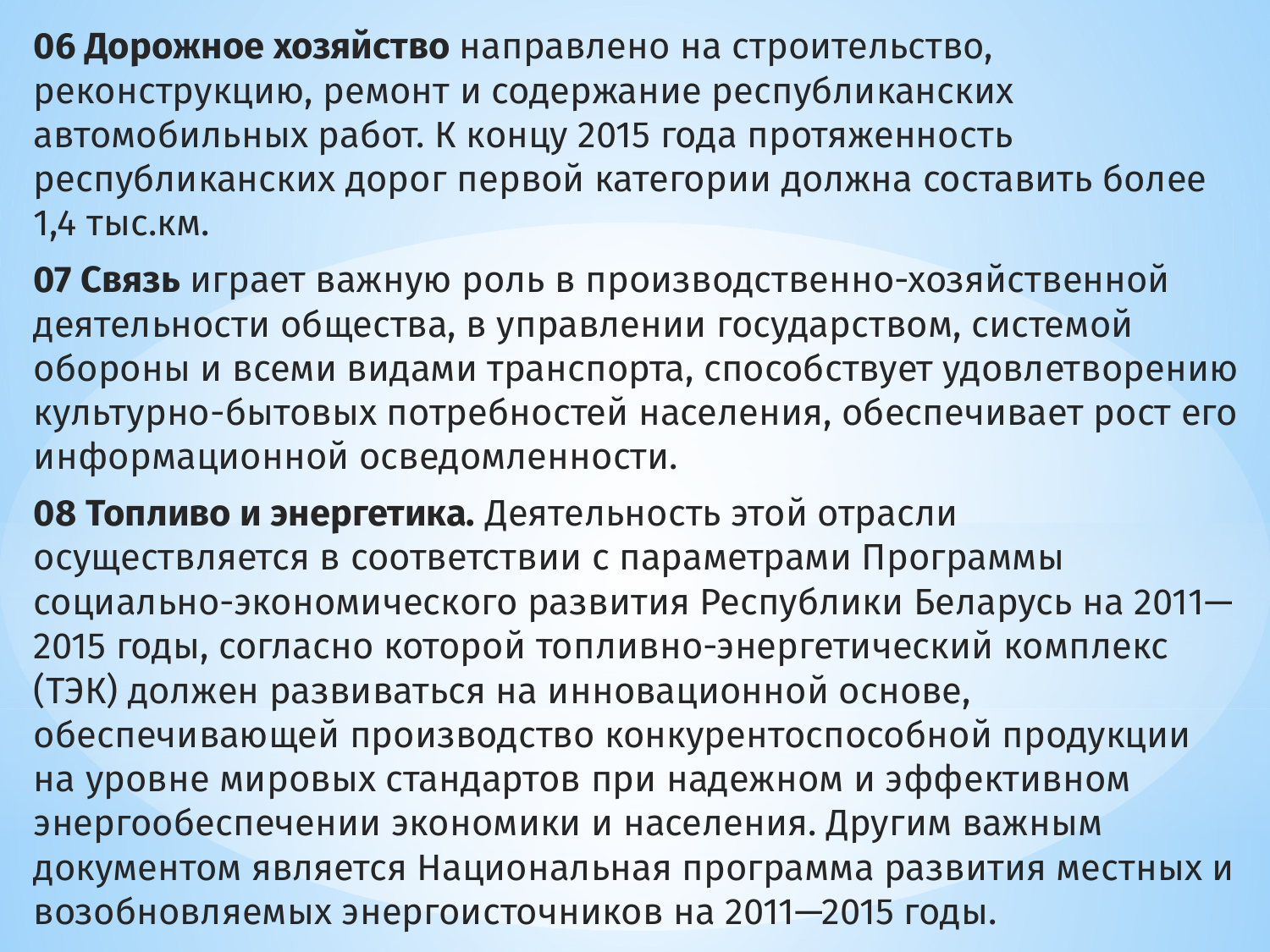

06 Дорожное хозяйство направлено на строительство, реконструкцию, ремонт и содержание республиканских автомобильных работ. К концу 2015 года протяженность республиканских дорог первой категории должна составить более 1,4 тыс.км.
	07 Связь играет важную роль в производственно-хозяйственной деятельности общества, в управлении государством, системой обороны и всеми видами транспорта, способствует удовлетворению культурно-бытовых потребностей населения, обеспечивает рост его информационной осведомленности.
	08 Топливо и энергетика. Деятельность этой отрасли осуществляется в соответствии с параметрами Программы социально-экономического развития Республики Беларусь на 2011—2015 годы, согласно которой топливно-энергетический комплекс (ТЭК) должен развиваться на инновационной основе, обеспечивающей производство конкурентоспособной продукции на уровне мировых стандартов при надежном и эффективном энергообеспечении экономики и населения. Другим важным документом является Национальная программа развития местных и возобновляемых энергоисточников на 2011—2015 годы.